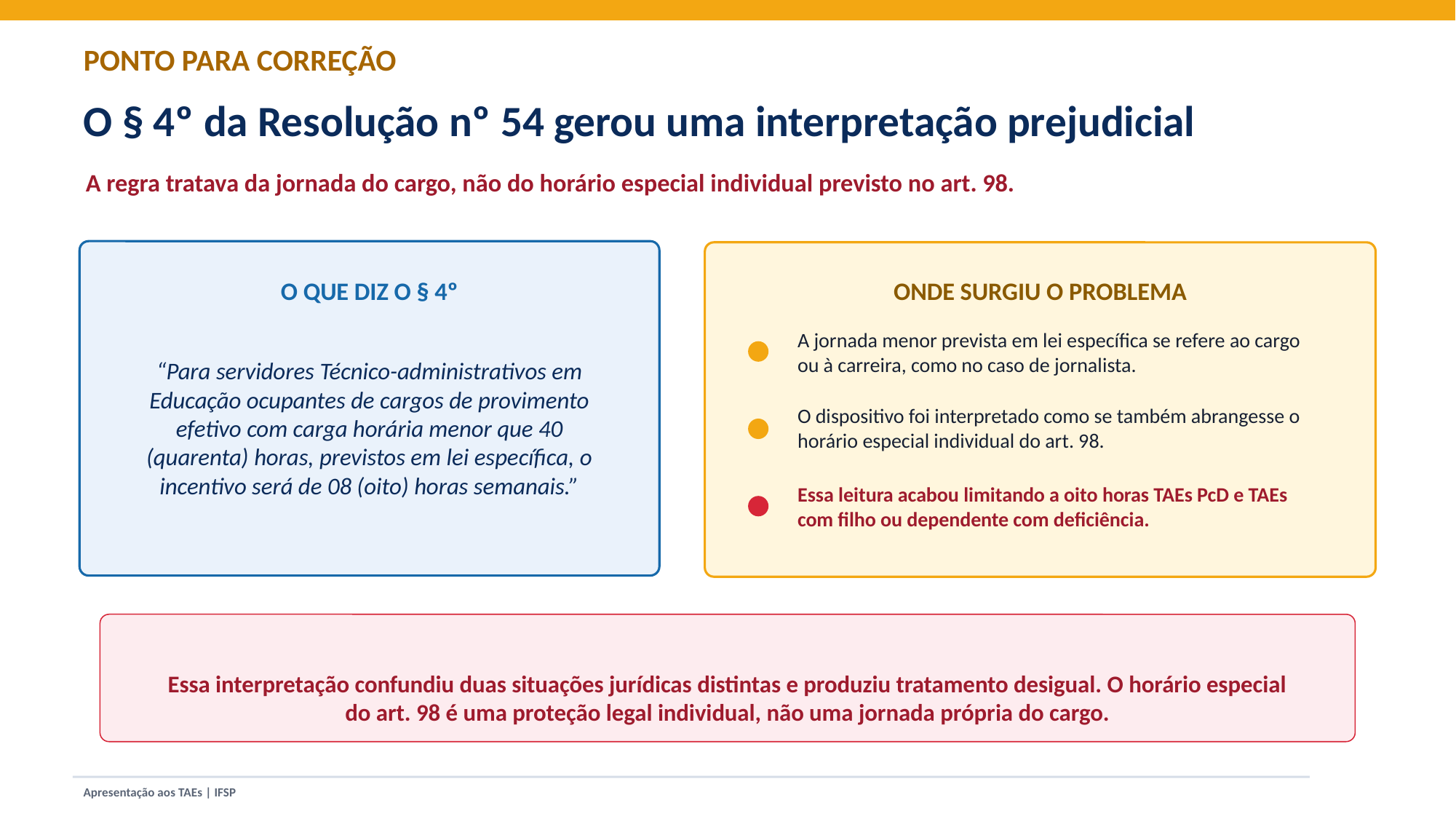

PONTO PARA CORREÇÃO
O § 4º da Resolução nº 54 gerou uma interpretação prejudicial
A regra tratava da jornada do cargo, não do horário especial individual previsto no art. 98.

O QUE DIZ O § 4º
ONDE SURGIU O PROBLEMA
A jornada menor prevista em lei específica se refere ao cargo ou à carreira, como no caso de jornalista.
“Para servidores Técnico-administrativos em Educação ocupantes de cargos de provimento efetivo com carga horária menor que 40 (quarenta) horas, previstos em lei específica, o incentivo será de 08 (oito) horas semanais.”

O dispositivo foi interpretado como se também abrangesse o horário especial individual do art. 98.

Essa leitura acabou limitando a oito horas TAEs PcD e TAEs com filho ou dependente com deficiência.

Essa interpretação confundiu duas situações jurídicas distintas e produziu tratamento desigual. O horário especial do art. 98 é uma proteção legal individual, não uma jornada própria do cargo.

Apresentação aos TAEs | IFSP